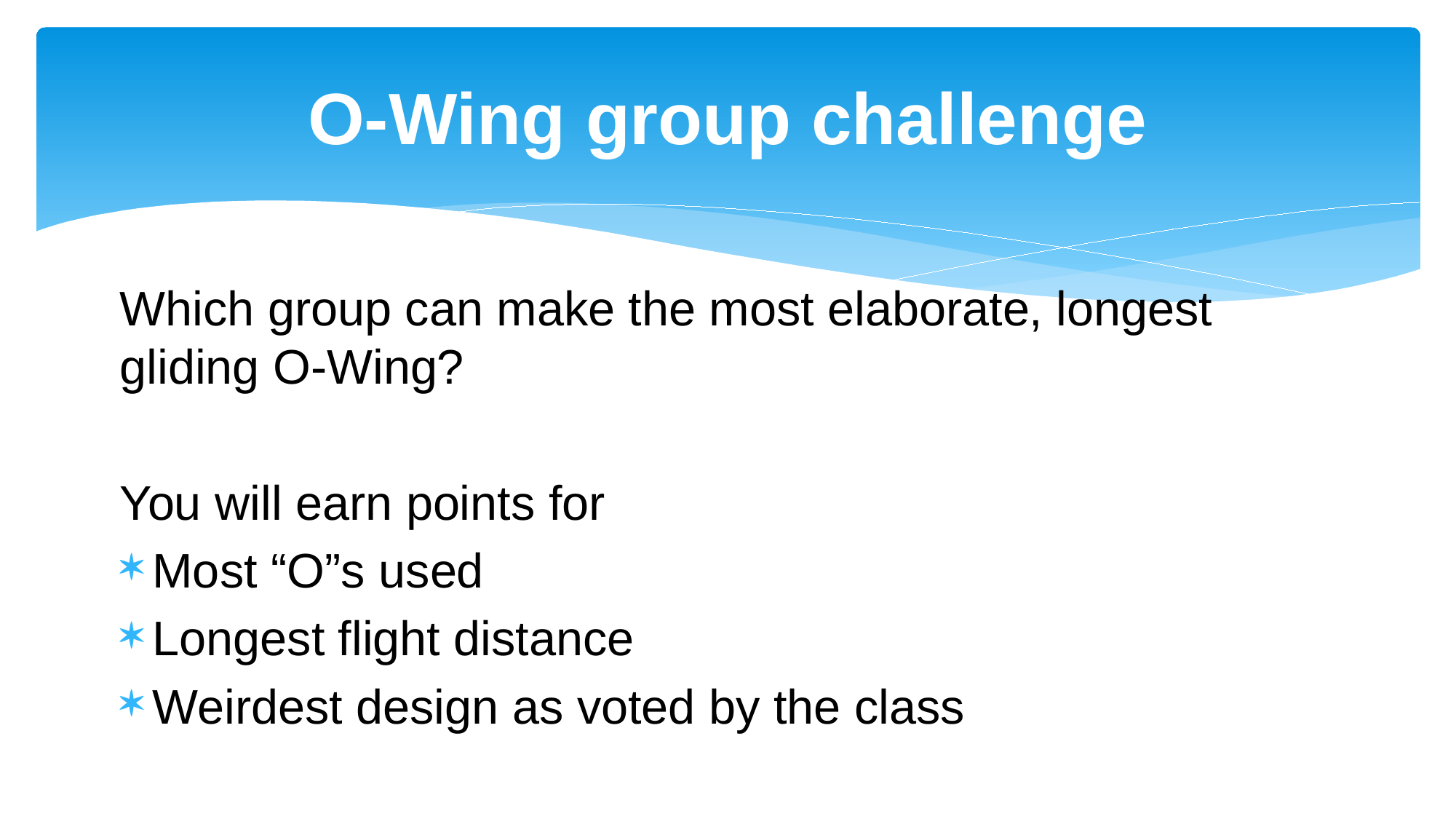

# O-Wing group challenge
Which group can make the most elaborate, longest gliding O-Wing?

You will earn points for
Most “O”s used
Longest flight distance
Weirdest design as voted by the class